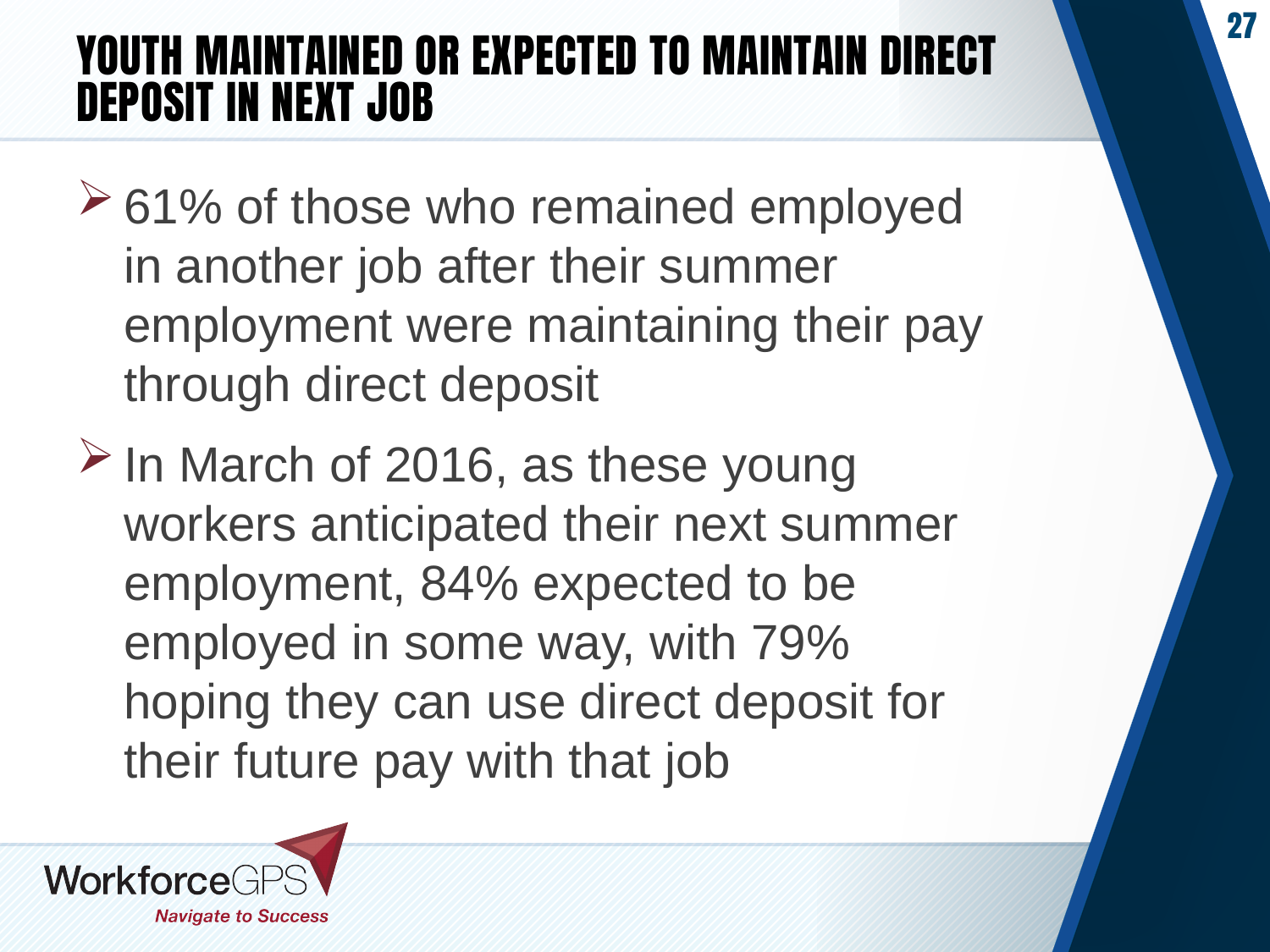

# Youth Maintained or Expected to Maintain Direct Deposit in Next Job
61% of those who remained employed in another job after their summer employment were maintaining their pay through direct deposit
In March of 2016, as these young workers anticipated their next summer employment, 84% expected to be employed in some way, with 79% hoping they can use direct deposit for their future pay with that job